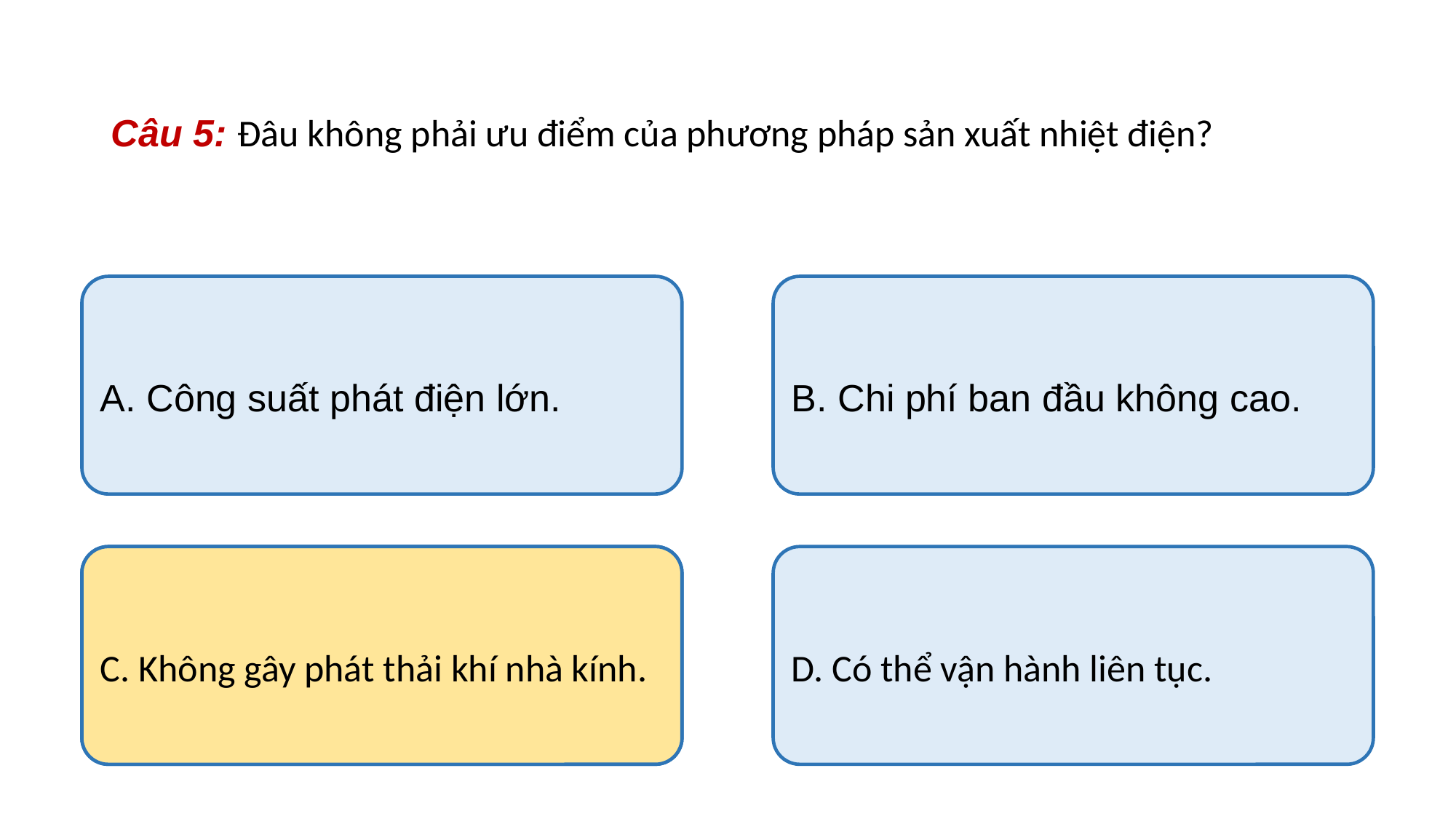

Câu 5: Đâu không phải ưu điểm của phương pháp sản xuất nhiệt điện?
A. Công suất phát điện lớn.
B. Chi phí ban đầu không cao.
C. Không gây phát thải khí nhà kính.
C. Không gây phát thải khí nhà kính.
D. Có thể vận hành liên tục.